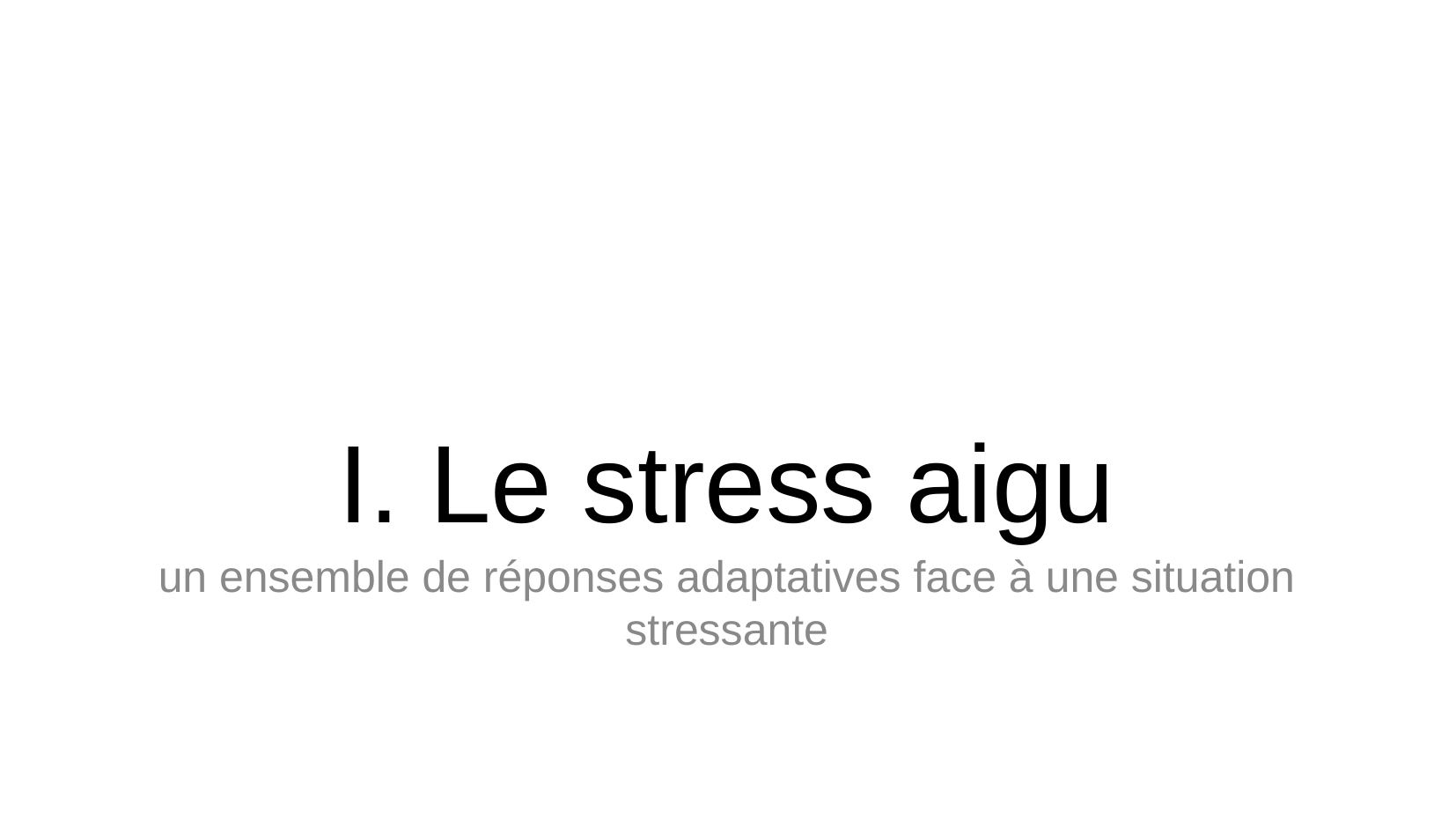

# I. Le stress aigu
un ensemble de réponses adaptatives face à une situation stressante